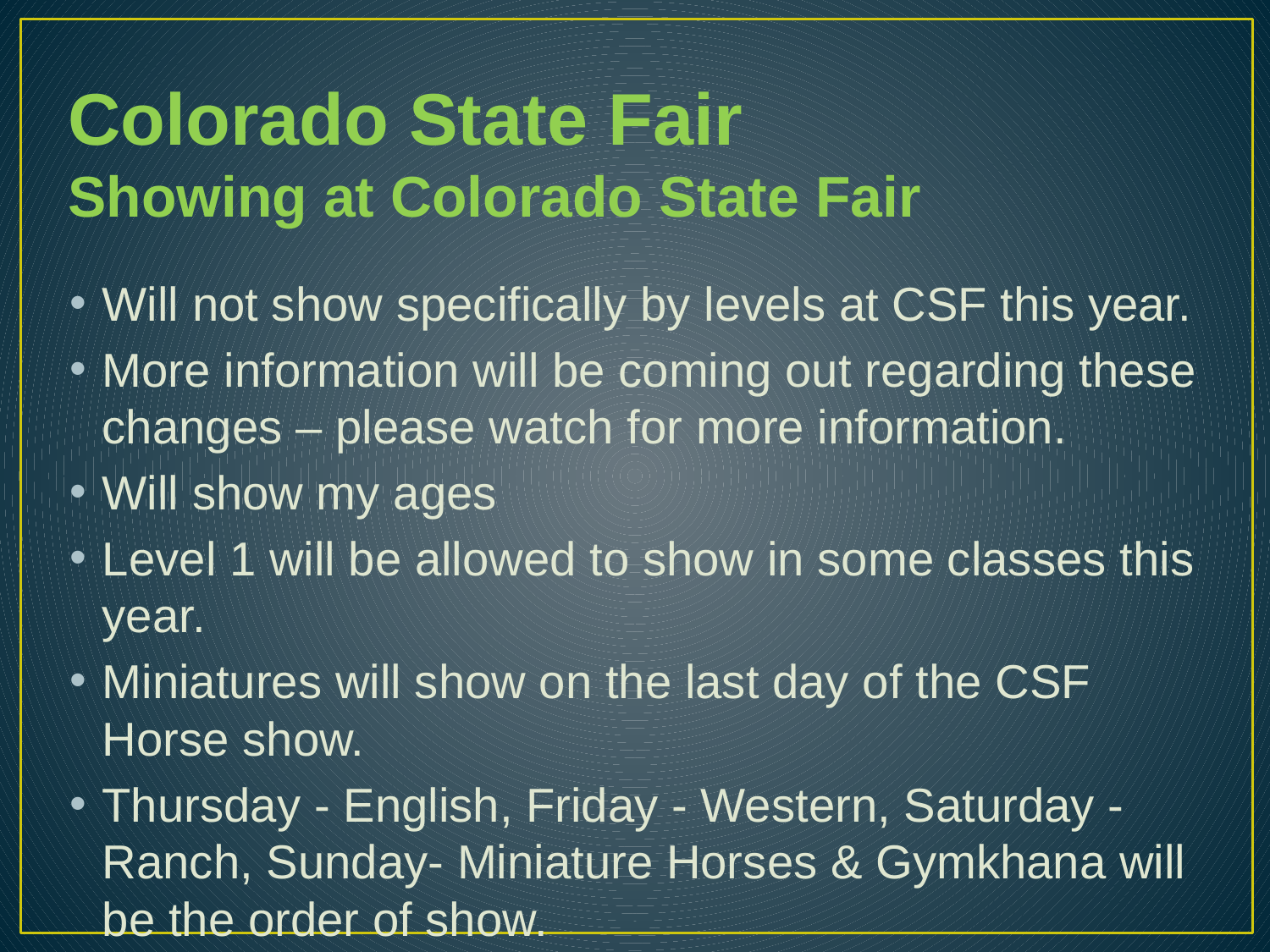

# Colorado State Fair
Showing at Colorado State Fair
Will not show specifically by levels at CSF this year.
More information will be coming out regarding these changes – please watch for more information.
Will show my ages
Level 1 will be allowed to show in some classes this year.
Miniatures will show on the last day of the CSF Horse show.
Thursday - English, Friday - Western, Saturday - Ranch, Sunday- Miniature Horses & Gymkhana will be the order of show.